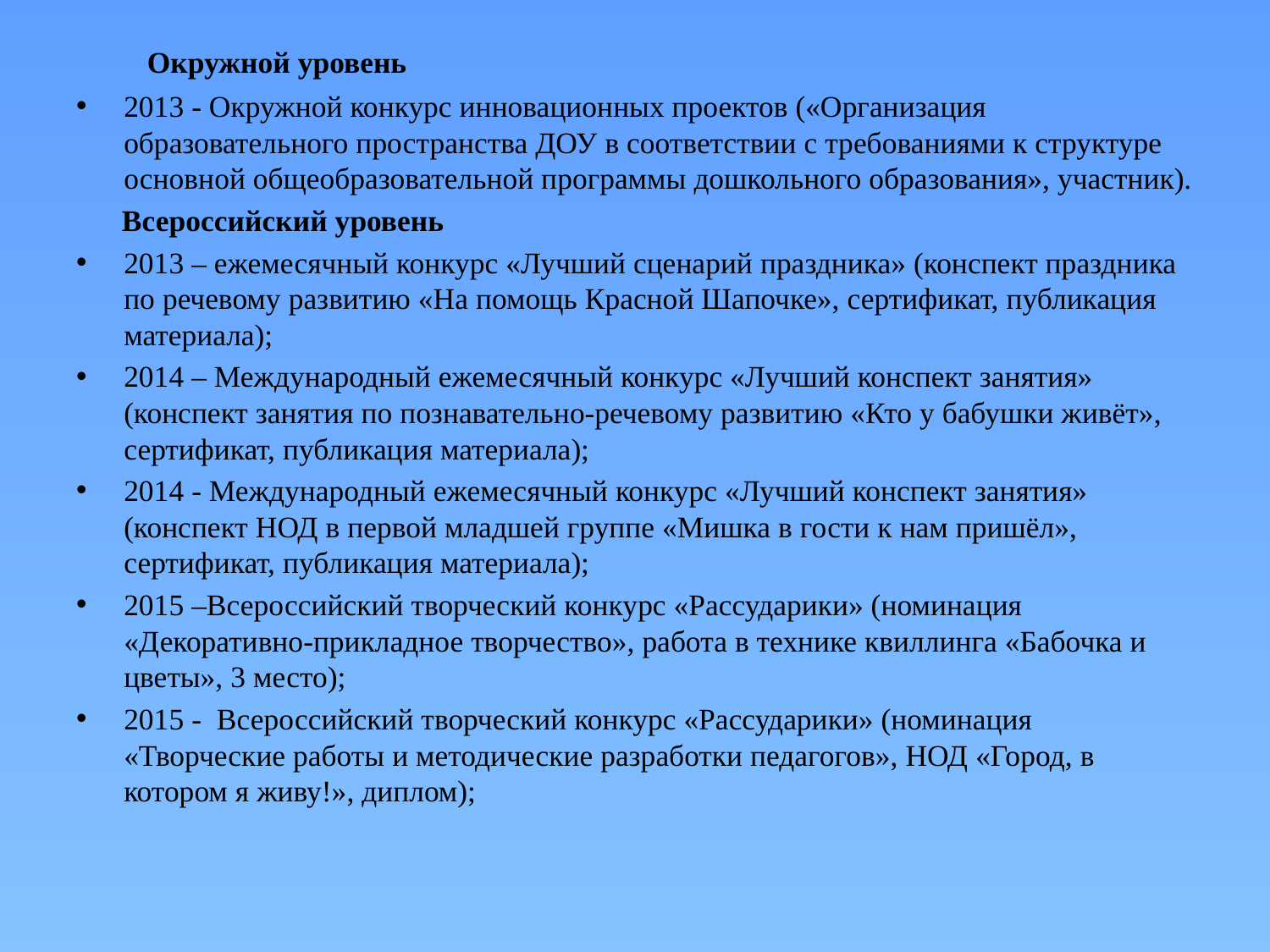

Окружной уровень
2013 - Окружной конкурс инновационных проектов («Организация образовательного пространства ДОУ в соответствии с требованиями к структуре основной общеобразовательной программы дошкольного образования», участник).
      Всероссийский уровень
2013 – ежемесячный конкурс «Лучший сценарий праздника» (конспект праздника по речевому развитию «На помощь Красной Шапочке», сертификат, публикация материала);
2014 – Международный ежемесячный конкурс «Лучший конспект занятия» (конспект занятия по познавательно-речевому развитию «Кто у бабушки живёт», сертификат, публикация материала);
2014 - Международный ежемесячный конкурс «Лучший конспект занятия» (конспект НОД в первой младшей группе «Мишка в гости к нам пришёл», сертификат, публикация материала);
2015 –Всероссийский творческий конкурс «Рассударики» (номинация «Декоративно-прикладное творчество», работа в технике квиллинга «Бабочка и цветы», 3 место);
2015 -  Всероссийский творческий конкурс «Рассударики» (номинация «Творческие работы и методические разработки педагогов», НОД «Город, в котором я живу!», диплом);